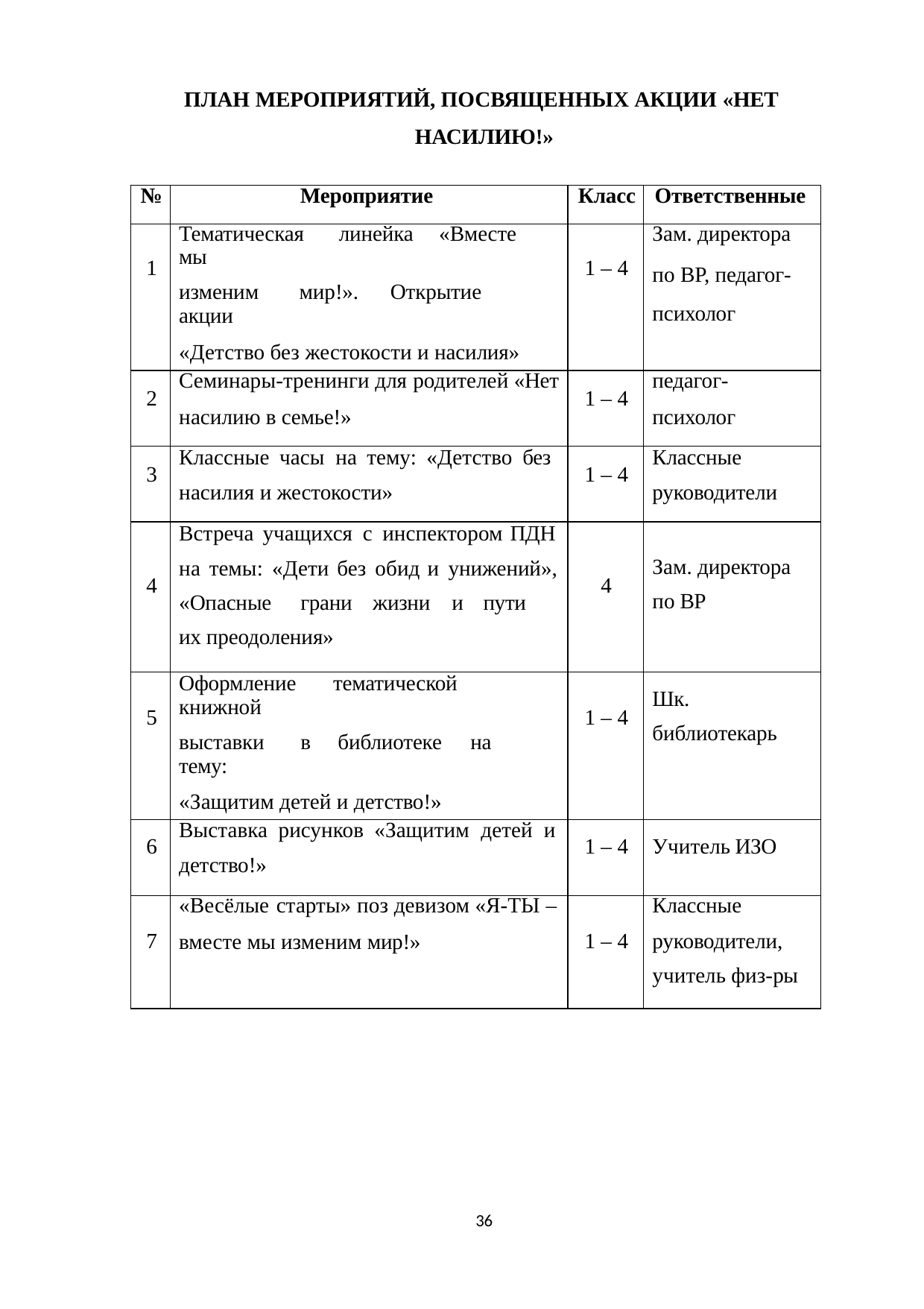

ПЛАН МЕРОПРИЯТИЙ, ПОСВЯЩЕННЫХ АКЦИИ «НЕТ НАСИЛИЮ!»
| № | Мероприятие | Класс | Ответственные |
| --- | --- | --- | --- |
| 1 | Тематическая линейка «Вместе мы изменим мир!». Открытие акции «Детство без жестокости и насилия» | 1 – 4 | Зам. директора по ВР, педагог- психолог |
| 2 | Семинары-тренинги для родителей «Нет насилию в семье!» | 1 – 4 | педагог- психолог |
| 3 | Классные часы на тему: «Детство без насилия и жестокости» | 1 – 4 | Классные руководители |
| 4 | Встреча учащихся с инспектором ПДН на темы: «Дети без обид и унижений», «Опасные грани жизни и пути их преодоления» | 4 | Зам. директора по ВР |
| 5 | Оформление тематической книжной выставки в библиотеке на тему: «Защитим детей и детство!» | 1 – 4 | Шк. библиотекарь |
| 6 | Выставка рисунков «Защитим детей и детство!» | 1 – 4 | Учитель ИЗО |
| 7 | «Весёлые старты» поз девизом «Я-ТЫ – вместе мы изменим мир!» | 1 – 4 | Классные руководители, учитель физ-ры |
36